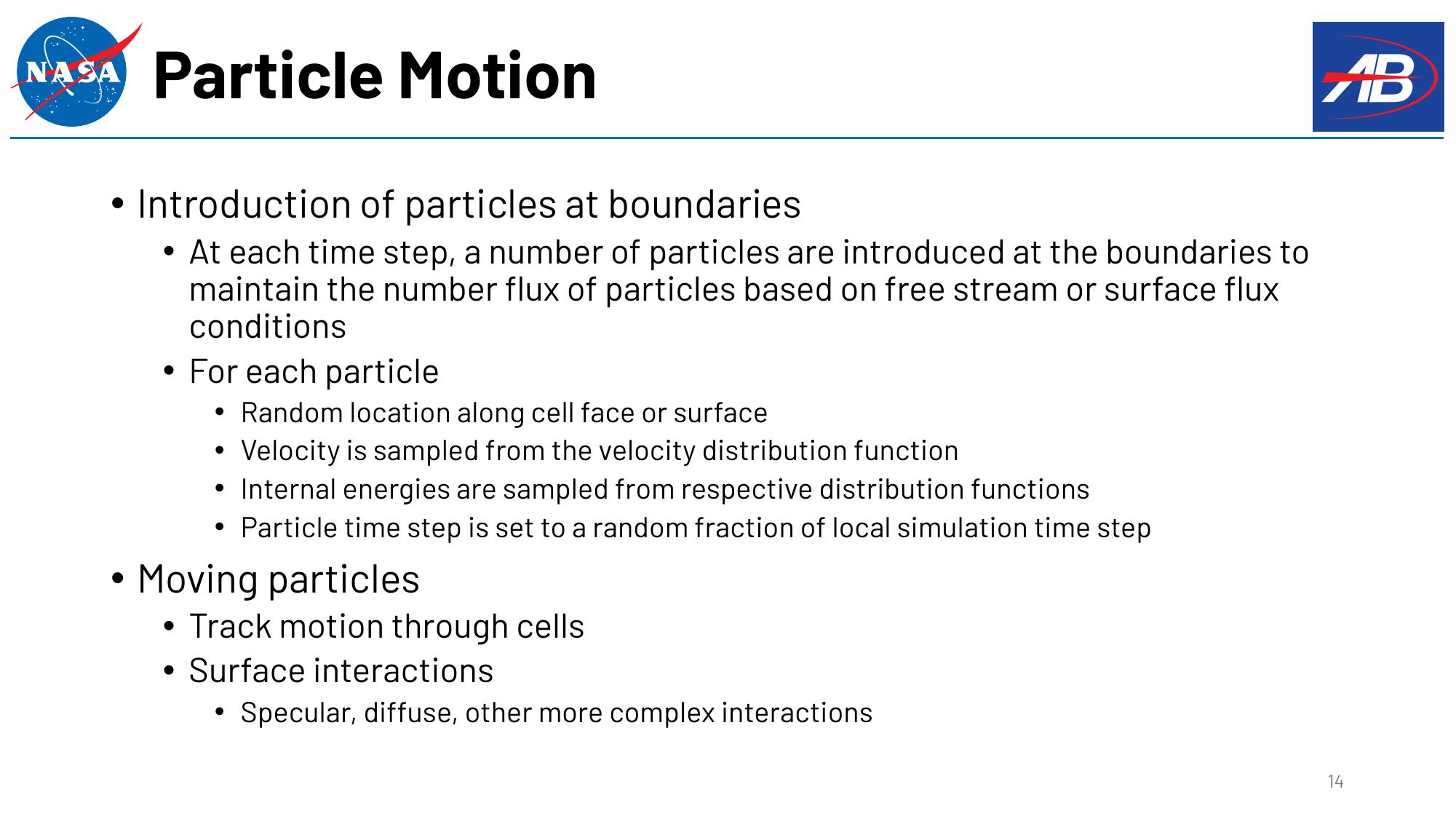

# Particle Motion
Introduction of particles at boundaries
At each time step, a number of particles are introduced at the boundaries to maintain the number flux of particles based on free stream or surface flux conditions
For each particle
Random location along cell face or surface
Velocity is sampled from the velocity distribution function
Internal energies are sampled from respective distribution functions
Particle time step is set to a random fraction of local simulation time step
Moving particles
Track motion through cells
Surface interactions
Specular, diffuse, other more complex interactions
14